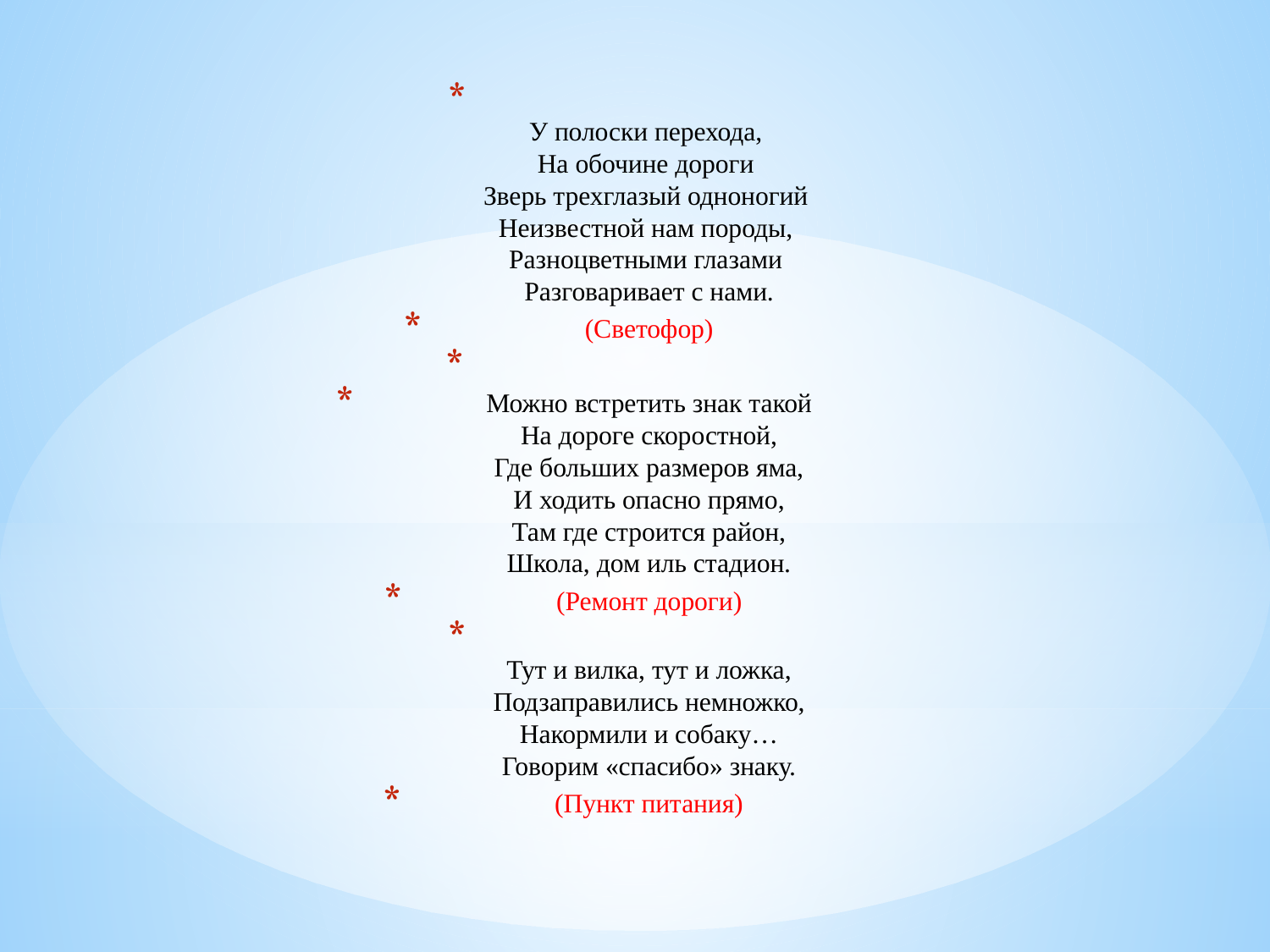

У полоски перехода, 
На обочине дороги 
Зверь трехглазый одноногий 
Неизвестной нам породы, 
Разноцветными глазами 
Разговаривает с нами.
(Светофор)

Можно встретить знак такой
На дороге скоростной,
Где больших размеров яма,
И ходить опасно прямо,
Там где строится район,
Школа, дом иль стадион.
(Ремонт дороги)
Тут и вилка, тут и ложка,
Подзаправились немножко,
Накормили и собаку…
Говорим «спасибо» знаку.
(Пункт питания)